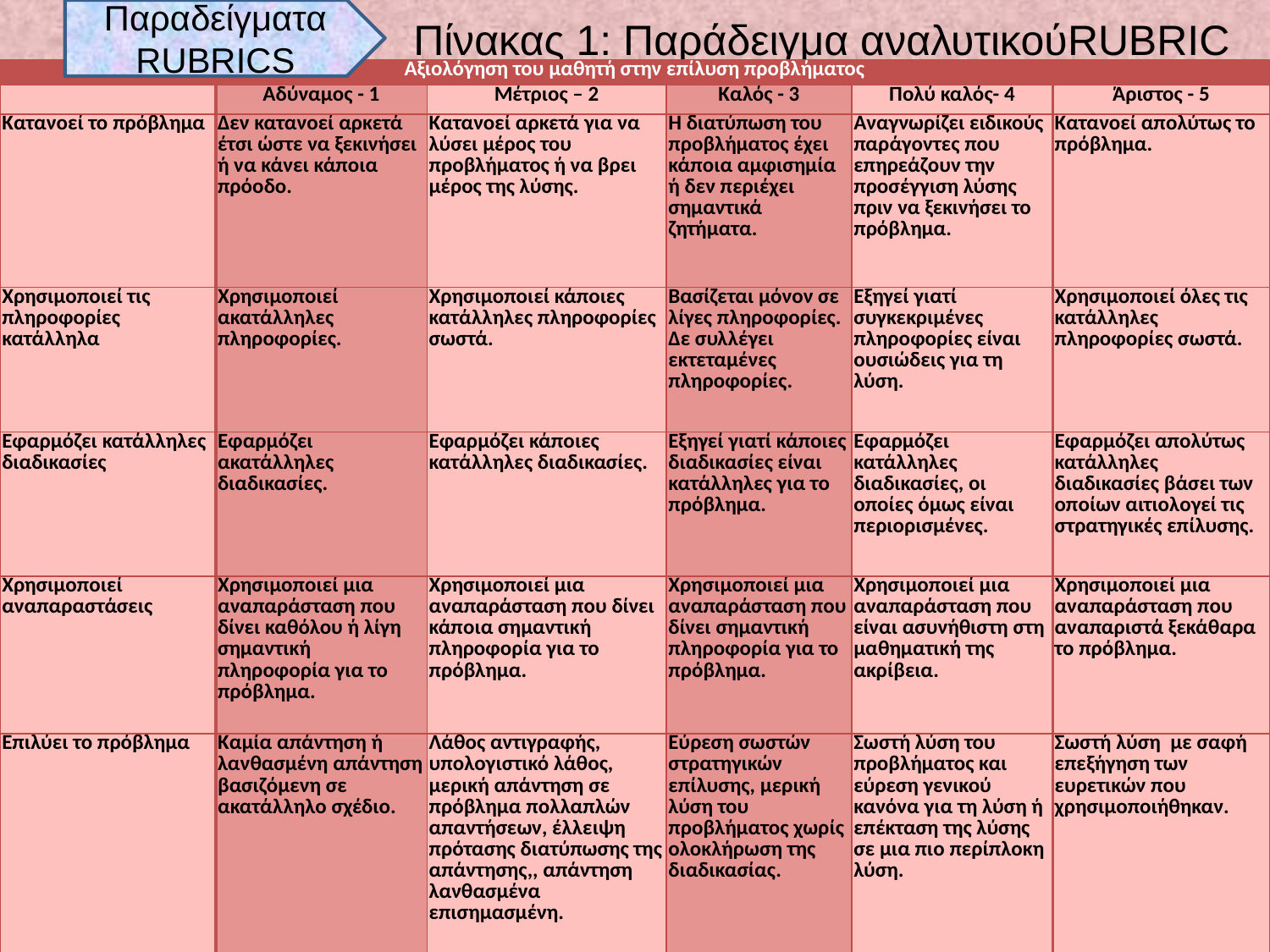

Παραδείγματα RUBRICS
Πίνακας 1: Παράδειγμα αναλυτικούRUBRIC
| Αξιολόγηση του μαθητή στην επίλυση προβλήματος |  |  |  |  |  |
| --- | --- | --- | --- | --- | --- |
|  | Αδύναμος - 1 | Μέτριος – 2 | Καλός - 3 | Πολύ καλός- 4 | Άριστος - 5 |
| Κατανοεί το πρόβλημα | Δεν κατανοεί αρκετά έτσι ώστε να ξεκινήσει ή να κάνει κάποια πρόοδο. | Κατανοεί αρκετά για να λύσει μέρος του προβλήματος ή να βρει μέρος της λύσης. | Η διατύπωση του προβλήματος έχει κάποια αμφισημία ή δεν περιέχει σημαντικά ζητήματα. | Αναγνωρίζει ειδικούς παράγοντες που επηρεάζουν την προσέγγιση λύσης πριν να ξεκινήσει το πρόβλημα. | Κατανοεί απολύτως το πρόβλημα. |
| Χρησιμοποιεί τις πληροφορίες κατάλληλα | Χρησιμοποιεί ακατάλληλες πληροφορίες. | Χρησιμοποιεί κάποιες κατάλληλες πληροφορίες σωστά. | Βασίζεται μόνον σε λίγες πληροφορίες. Δε συλλέγει εκτεταμένες πληροφορίες. | Εξηγεί γιατί συγκεκριμένες πληροφορίες είναι ουσιώδεις για τη λύση. | Χρησιμοποιεί όλες τις κατάλληλες πληροφορίες σωστά. |
| Εφαρμόζει κατάλληλες διαδικασίες | Εφαρμόζει ακατάλληλες διαδικασίες. | Εφαρμόζει κάποιες κατάλληλες διαδικασίες. | Εξηγεί γιατί κάποιες διαδικασίες είναι κατάλληλες για το πρόβλημα. | Εφαρμόζει κατάλληλες διαδικασίες, οι οποίες όμως είναι περιορισμένες. | Εφαρμόζει απολύτως κατάλληλες διαδικασίες βάσει των οποίων αιτιολογεί τις στρατηγικές επίλυσης. |
| Χρησιμοποιεί αναπαραστάσεις | Χρησιμοποιεί μια αναπαράσταση που δίνει καθόλου ή λίγη σημαντική πληροφορία για το πρόβλημα. | Χρησιμοποιεί μια αναπαράσταση που δίνει κάποια σημαντική πληροφορία για το πρόβλημα. | Χρησιμοποιεί μια αναπαράσταση που δίνει σημαντική πληροφορία για το πρόβλημα. | Χρησιμοποιεί μια αναπαράσταση που είναι ασυνήθιστη στη μαθηματική της ακρίβεια. | Χρησιμοποιεί μια αναπαράσταση που αναπαριστά ξεκάθαρα το πρόβλημα. |
| Επιλύει το πρόβλημα | Καμία απάντηση ή λανθασμένη απάντηση βασιζόμενη σε ακατάλληλο σχέδιο. | Λάθος αντιγραφής, υπολογιστικό λάθος, μερική απάντηση σε πρόβλημα πολλαπλών απαντήσεων, έλλειψη πρότασης διατύπωσης της απάντησης,, απάντηση λανθασμένα επισημασμένη. | Εύρεση σωστών στρατηγικών επίλυσης, μερική λύση του προβλήματος χωρίς ολοκλήρωση της διαδικασίας. | Σωστή λύση του προβλήματος και εύρεση γενικού κανόνα για τη λύση ή επέκταση της λύσης σε μια πιο περίπλοκη λύση. | Σωστή λύση με σαφή επεξήγηση των ευρετικών που χρησιμοποιήθηκαν. |